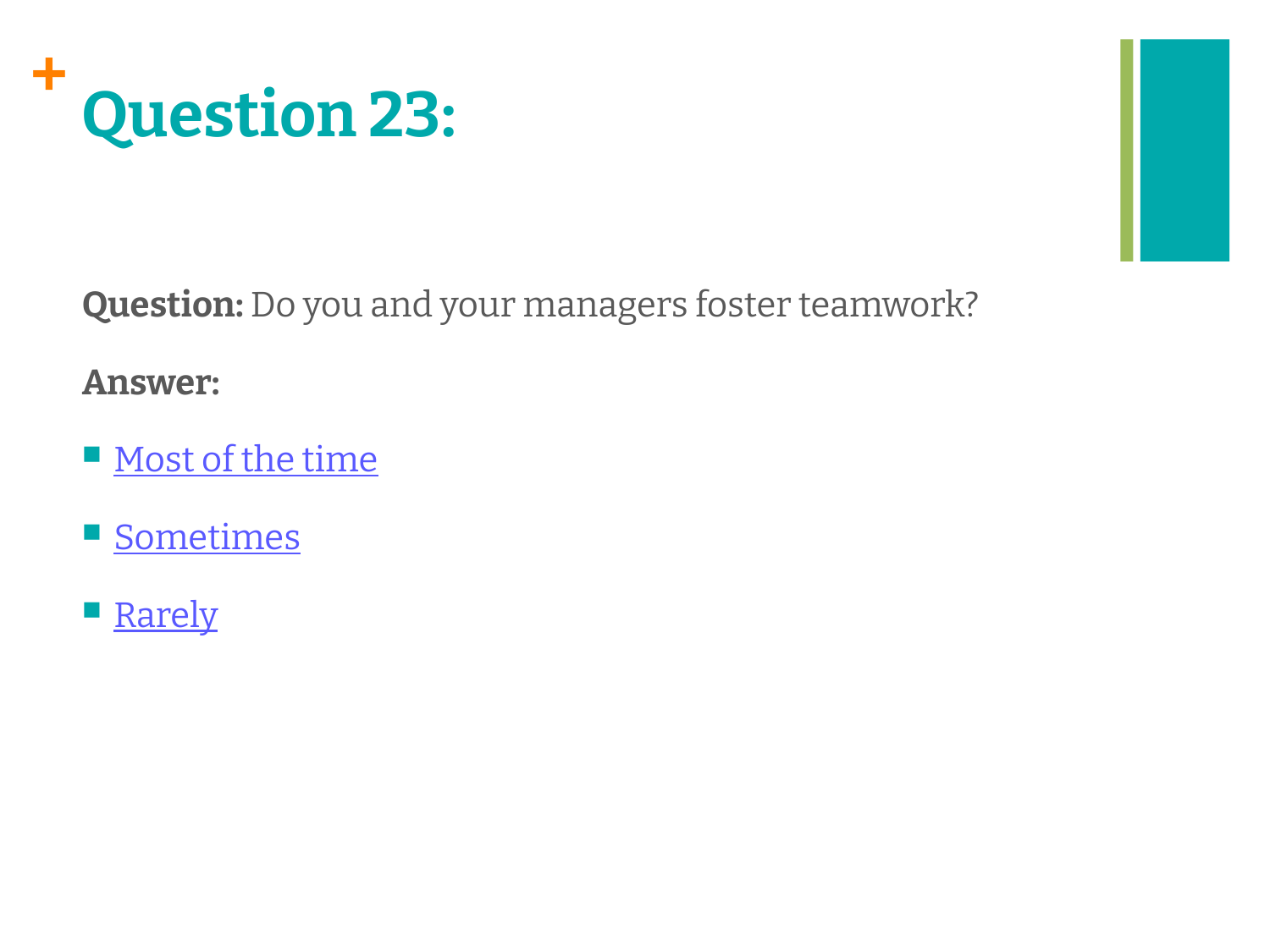

# Question 23:
Question: Do you and your managers foster teamwork?
Answer:
Most of the time
Sometimes
Rarely